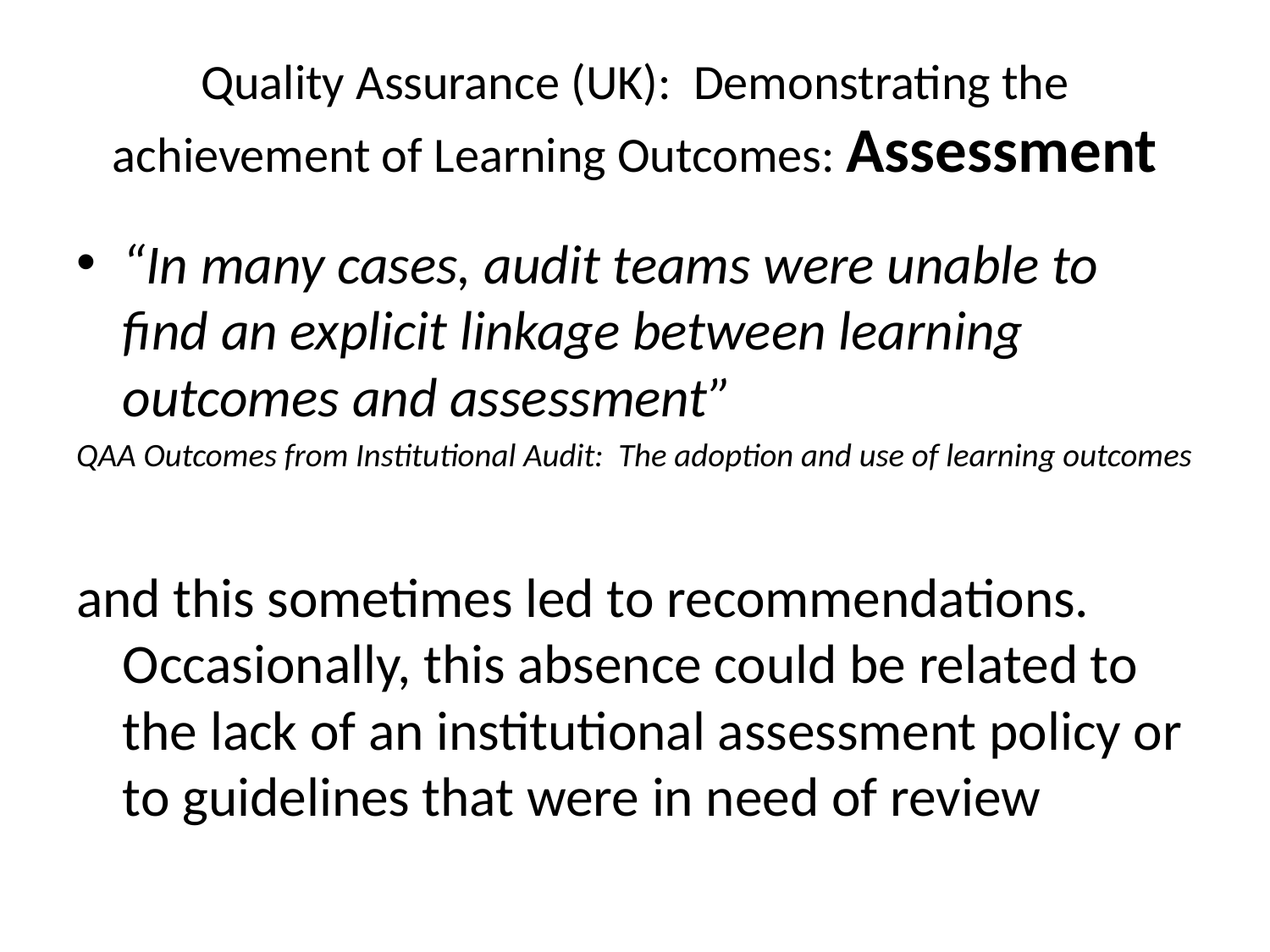

# Quality Assurance (UK):  Demonstrating the achievement of Learning Outcomes: Assessment
“In many cases, audit teams were unable to find an explicit linkage between learning outcomes and assessment”
QAA Outcomes from Institutional Audit:  The adoption and use of learning outcomes

and this sometimes led to recommendations. Occasionally, this absence could be related to the lack of an institutional assessment policy or to guidelines that were in need of review